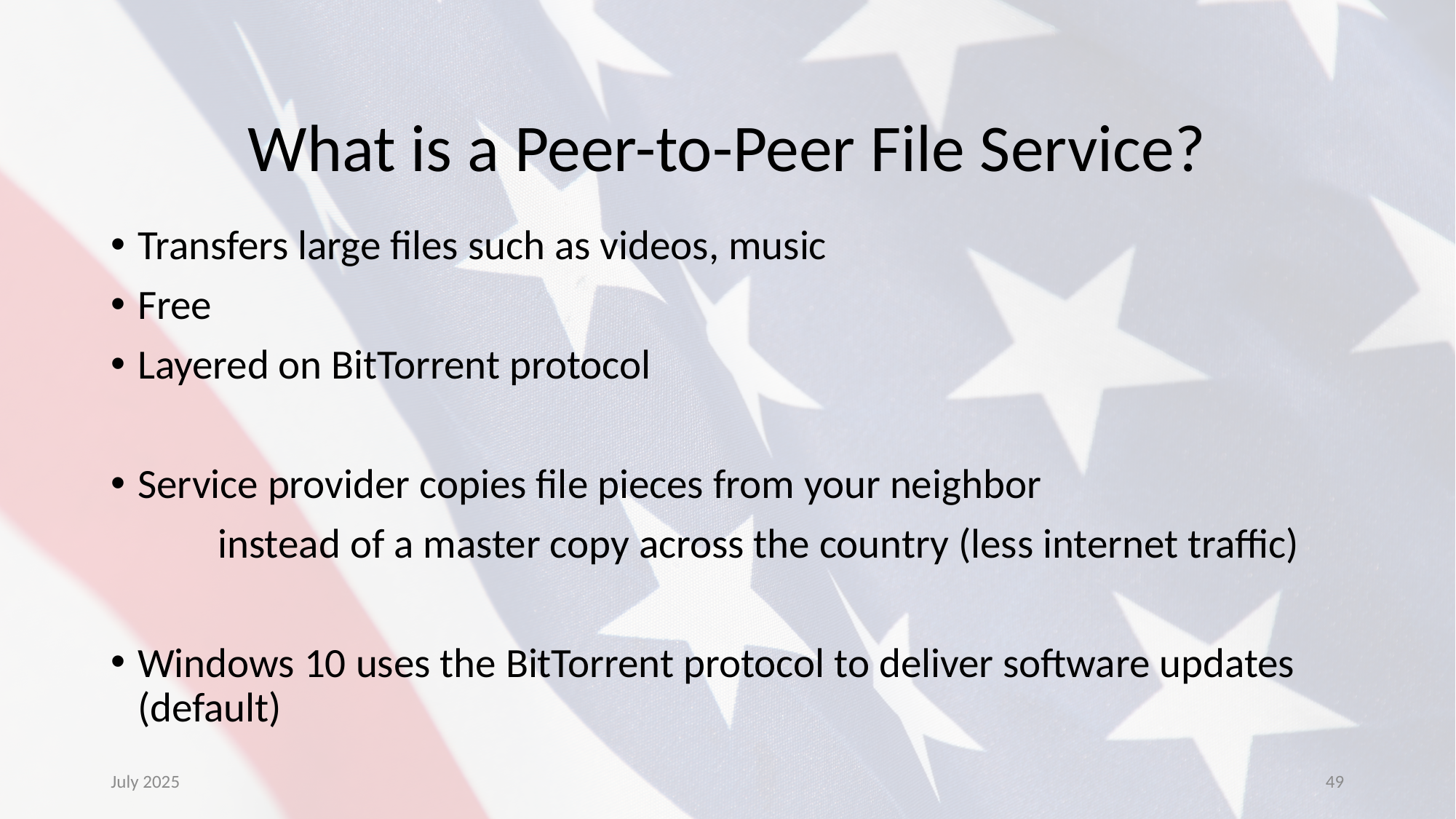

What is a Peer-to-Peer File Service?
Transfers large files such as videos, music
Free
Layered on BitTorrent protocol

Service provider copies file pieces from your neighbor
	instead of a master copy across the country (less internet traffic)

Windows 10 uses the BitTorrent protocol to deliver software updates 	(default)

July 2025
49